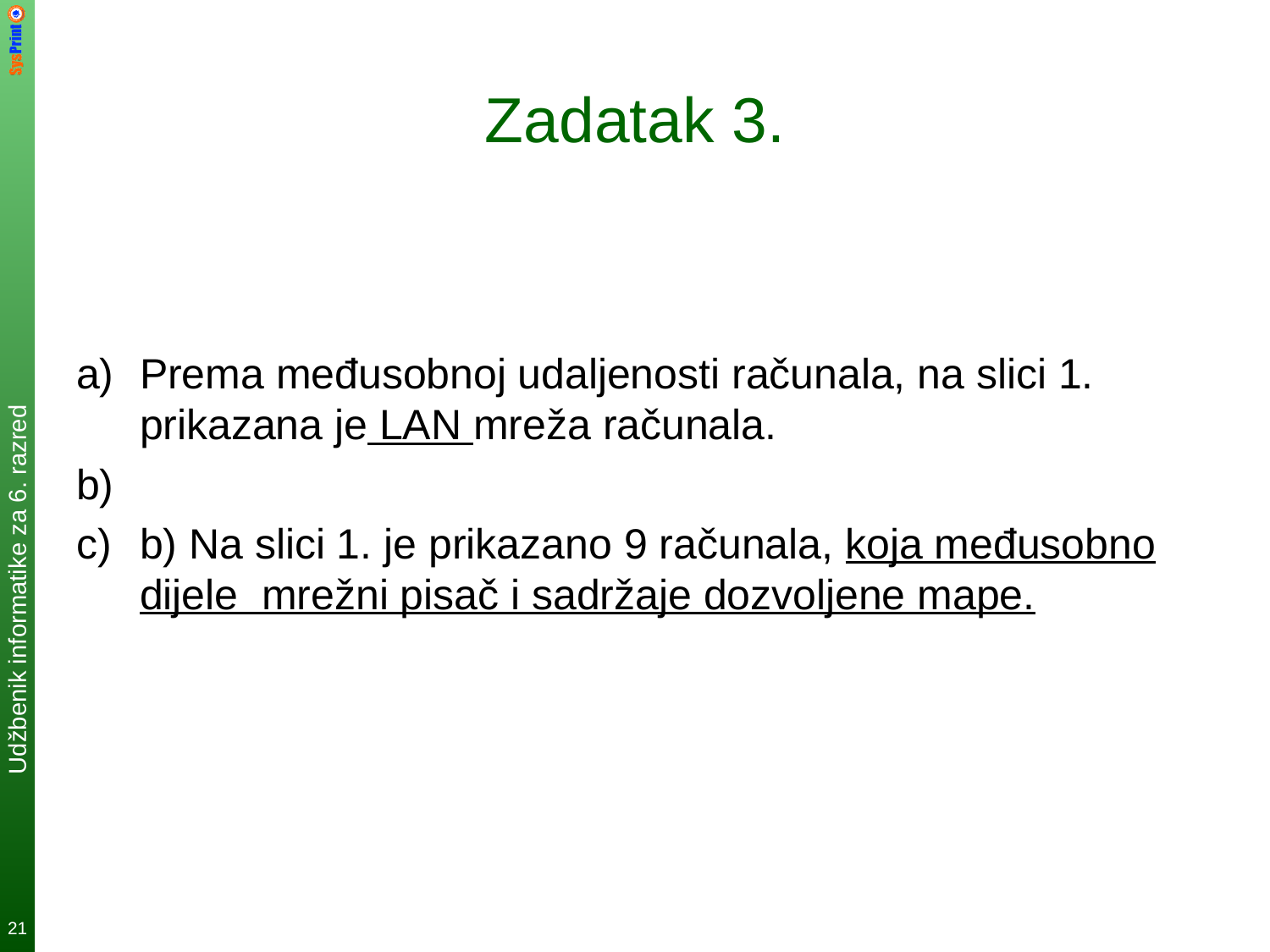

# Zadatak 3.

Prema međusobnoj udaljenosti računala, na slici 1. prikazana je LAN mreža računala.

b) Na slici 1. je prikazano 9 računala, koja međusobno dijele  mrežni pisač i sadržaje dozvoljene mape.